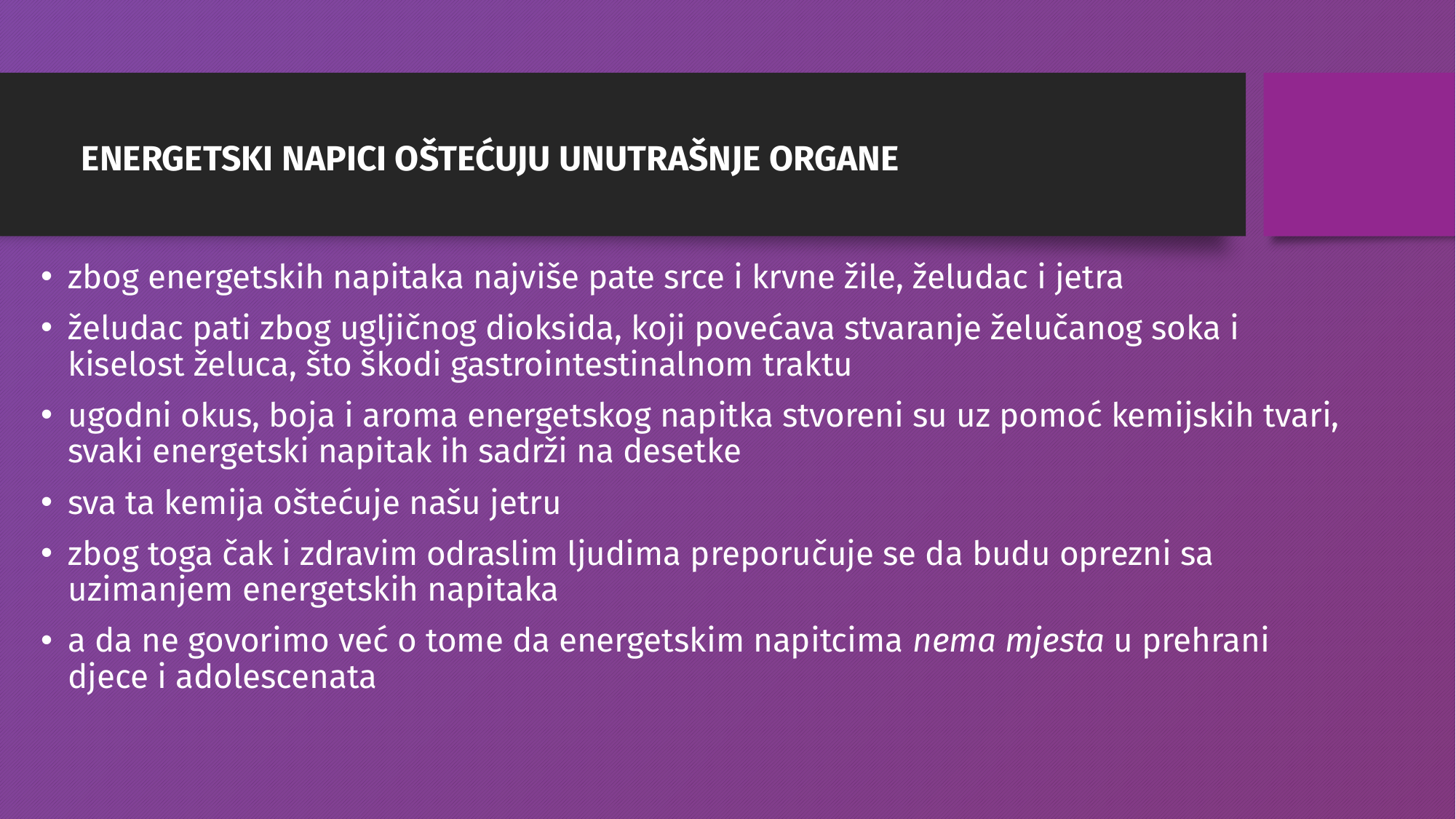

# ENERGETSKI NAPICI OŠTEĆUJU UNUTRAŠNJE ORGANE
zbog energetskih napitaka najviše pate srce i krvne žile, želudac i jetra
želudac pati zbog ugljičnog dioksida, koji povećava stvaranje želučanog soka i kiselost želuca, što škodi gastrointestinalnom traktu
ugodni okus, boja i aroma energetskog napitka stvoreni su uz pomoć kemijskih tvari, svaki energetski napitak ih sadrži na desetke
sva ta kemija oštećuje našu jetru
zbog toga čak i zdravim odraslim ljudima preporučuje se da budu oprezni sa uzimanjem energetskih napitaka
a da ne govorimo već o tome da energetskim napitcima nema mjesta u prehrani djece i adolescenata